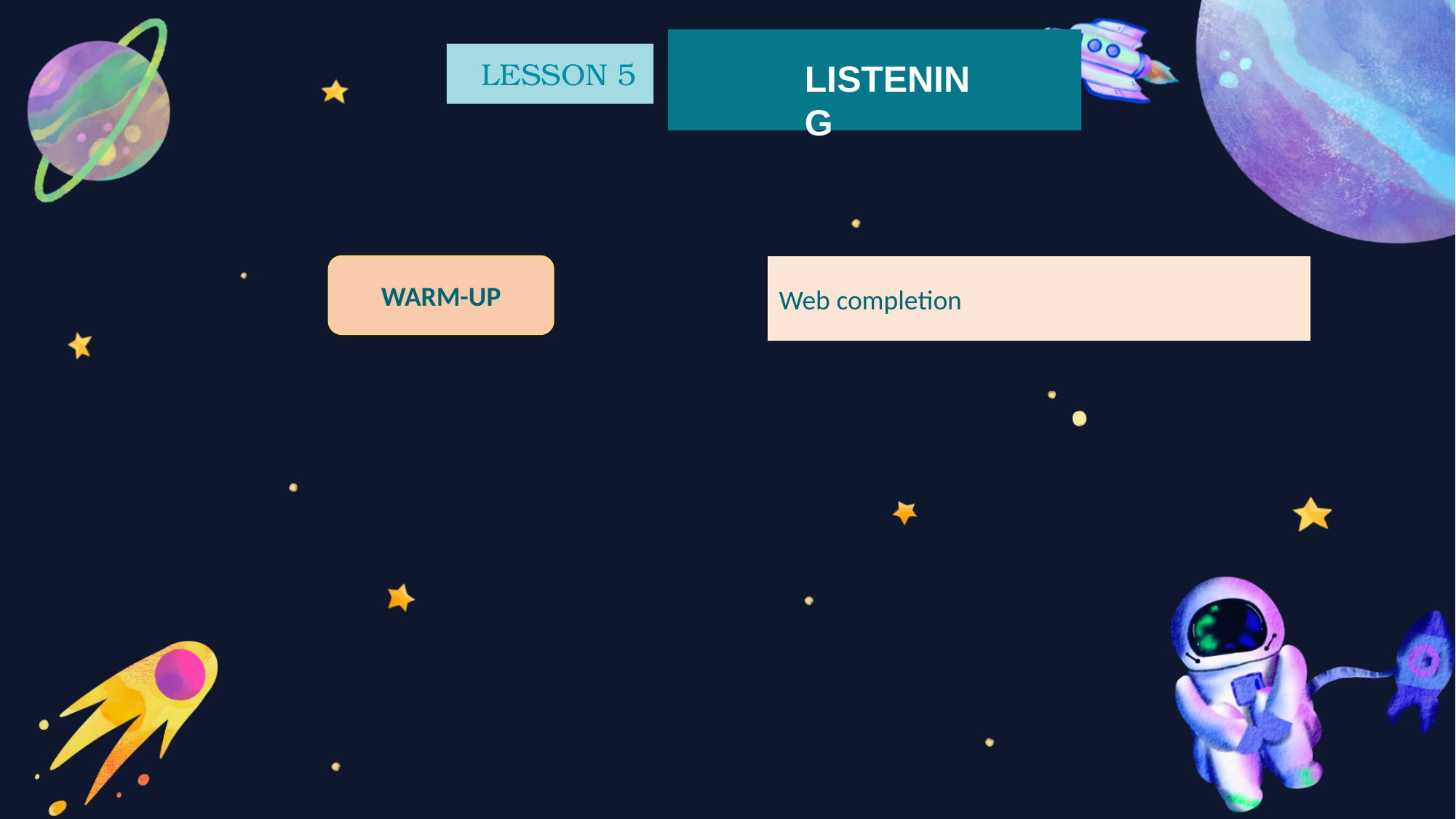

LESSON 5
LISTENING
GETTING STARTED
WARM-UP
Web completion